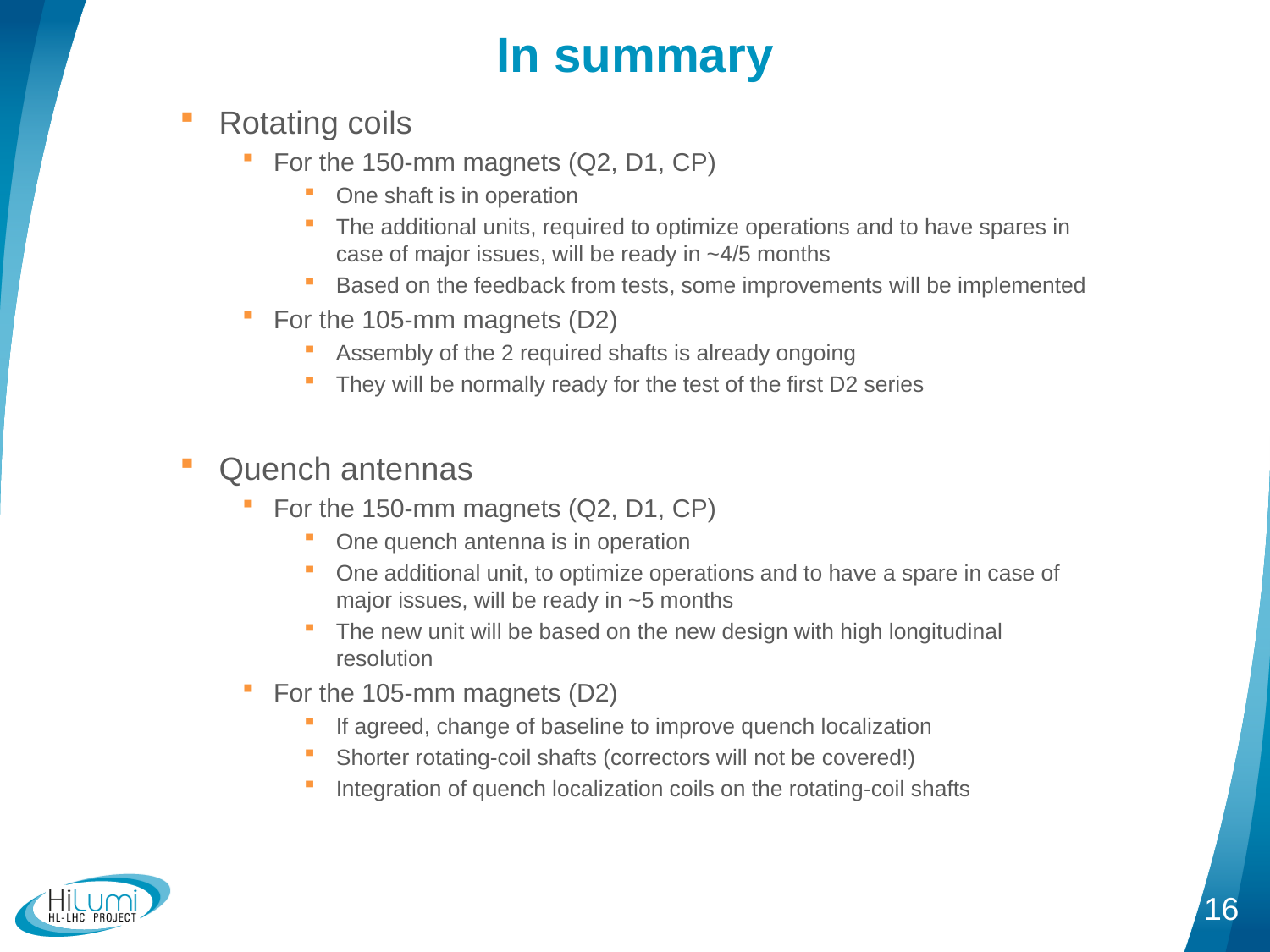

# In summary
Rotating coils
For the 150-mm magnets (Q2, D1, CP)
One shaft is in operation
The additional units, required to optimize operations and to have spares in case of major issues, will be ready in ~4/5 months
Based on the feedback from tests, some improvements will be implemented
For the 105-mm magnets (D2)
Assembly of the 2 required shafts is already ongoing
They will be normally ready for the test of the first D2 series

Quench antennas
For the 150-mm magnets (Q2, D1, CP)
One quench antenna is in operation
One additional unit, to optimize operations and to have a spare in case of major issues, will be ready in ~5 months
The new unit will be based on the new design with high longitudinal resolution
For the 105-mm magnets (D2)
If agreed, change of baseline to improve quench localization
Shorter rotating-coil shafts (correctors will not be covered!)
Integration of quench localization coils on the rotating-coil shafts

16